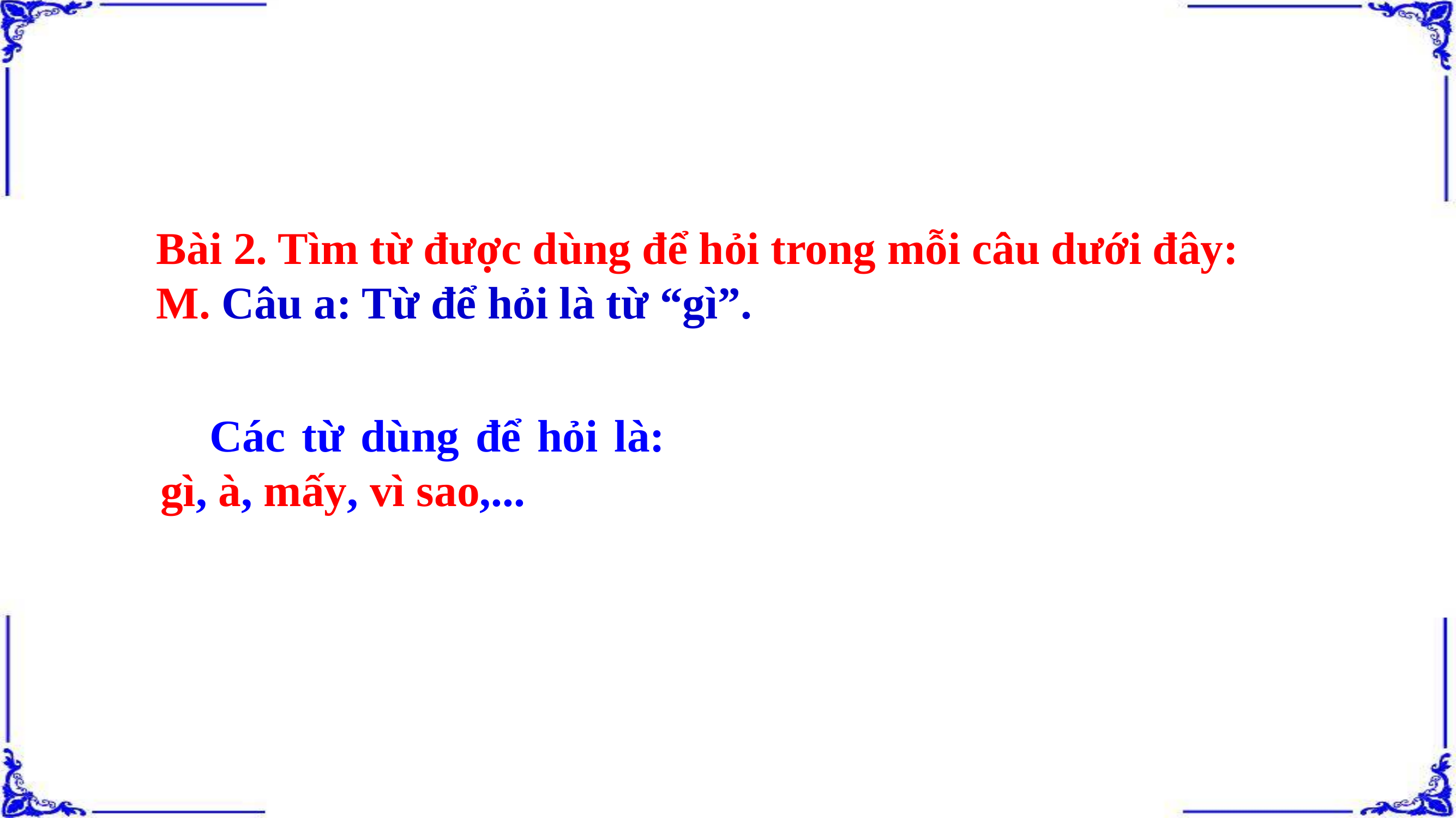

Bài 2. Tìm từ được dùng để hỏi trong mỗi câu dưới đây:
      M. Câu a: Từ để hỏi là từ “gì”.
   Các từ dùng để hỏi là: gì, à, mấy, vì sao,...